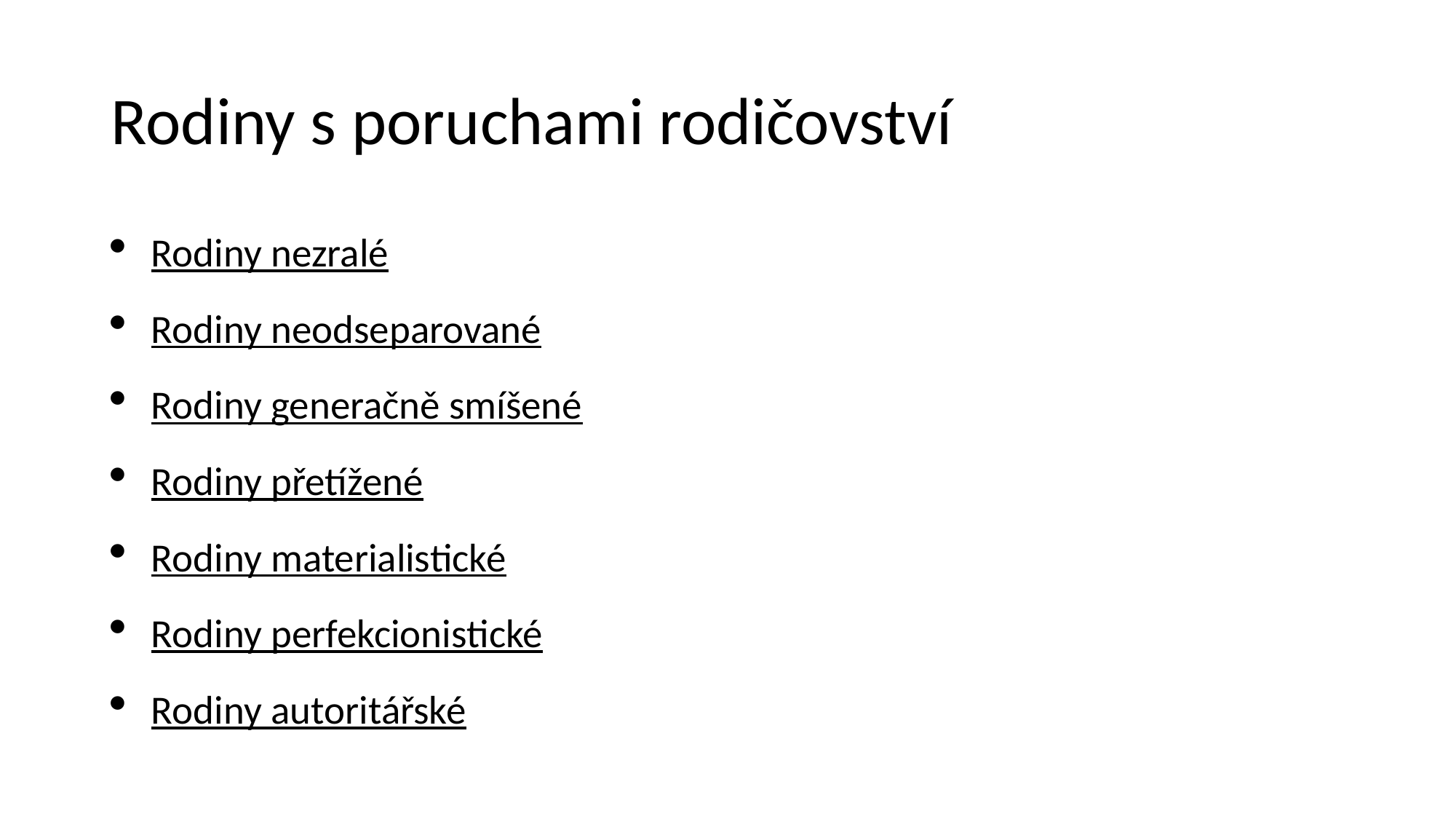

# Rodiny s poruchami rodičovství
Rodiny nezralé
Rodiny neodseparované
Rodiny generačně smíšené
Rodiny přetížené
Rodiny materialistické
Rodiny perfekcionistické
Rodiny autoritářské